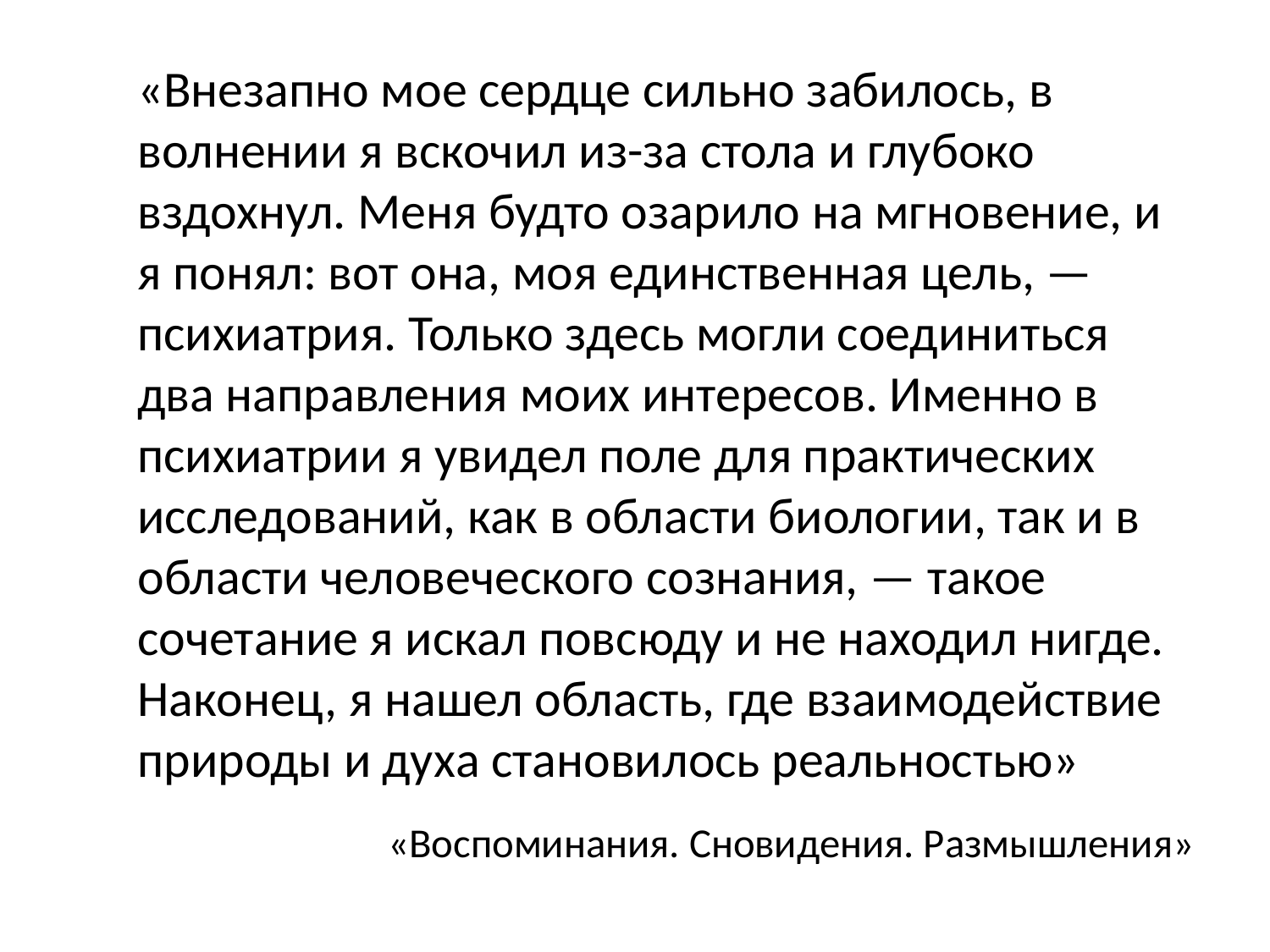

«Внезапно мое сердце сильно забилось, в волнении я вскочил из-за стола и глубоко вздохнул. Меня будто озарило на мгновение, и я понял: вот она, моя единственная цель, — психиатрия. Только здесь могли соединиться два направления моих интересов. Именно в психиатрии я увидел поле для практических исследований, как в области биологии, так и в области человеческого сознания, — такое сочетание я искал повсюду и не находил нигде. Наконец, я нашел область, где взаимодействие природы и духа становилось реальностью»
«Воспоминания. Сновидения. Размышления»